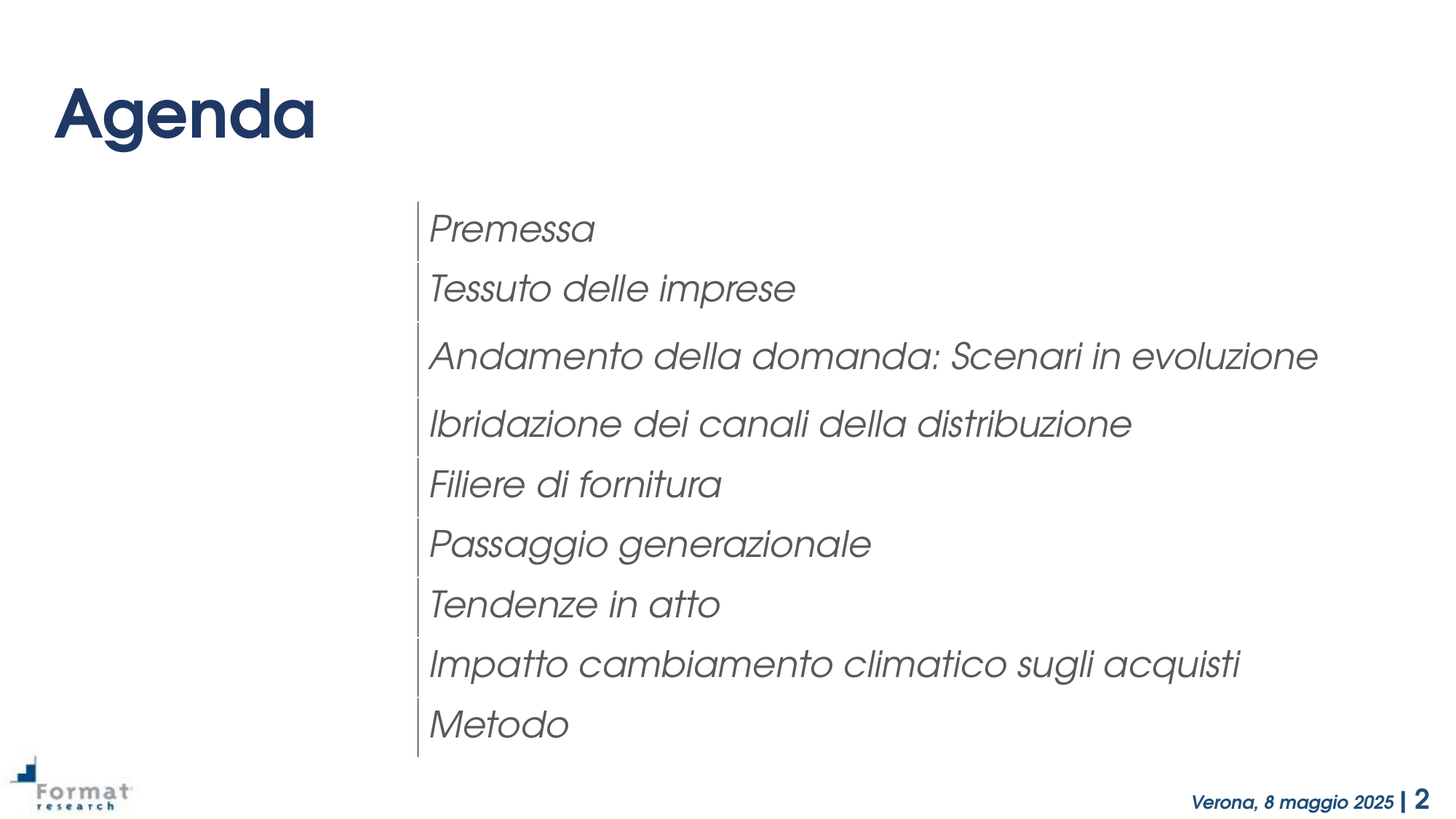

Agenda
| Premessa |
| --- |
| Tessuto delle imprese |
| Andamento della domanda: Scenari in evoluzione |
| Ibridazione dei canali della distribuzione |
| Filiere di fornitura |
| Passaggio generazionale |
| Tendenze in atto |
| Impatto cambiamento climatico sugli acquisti |
| Metodo |